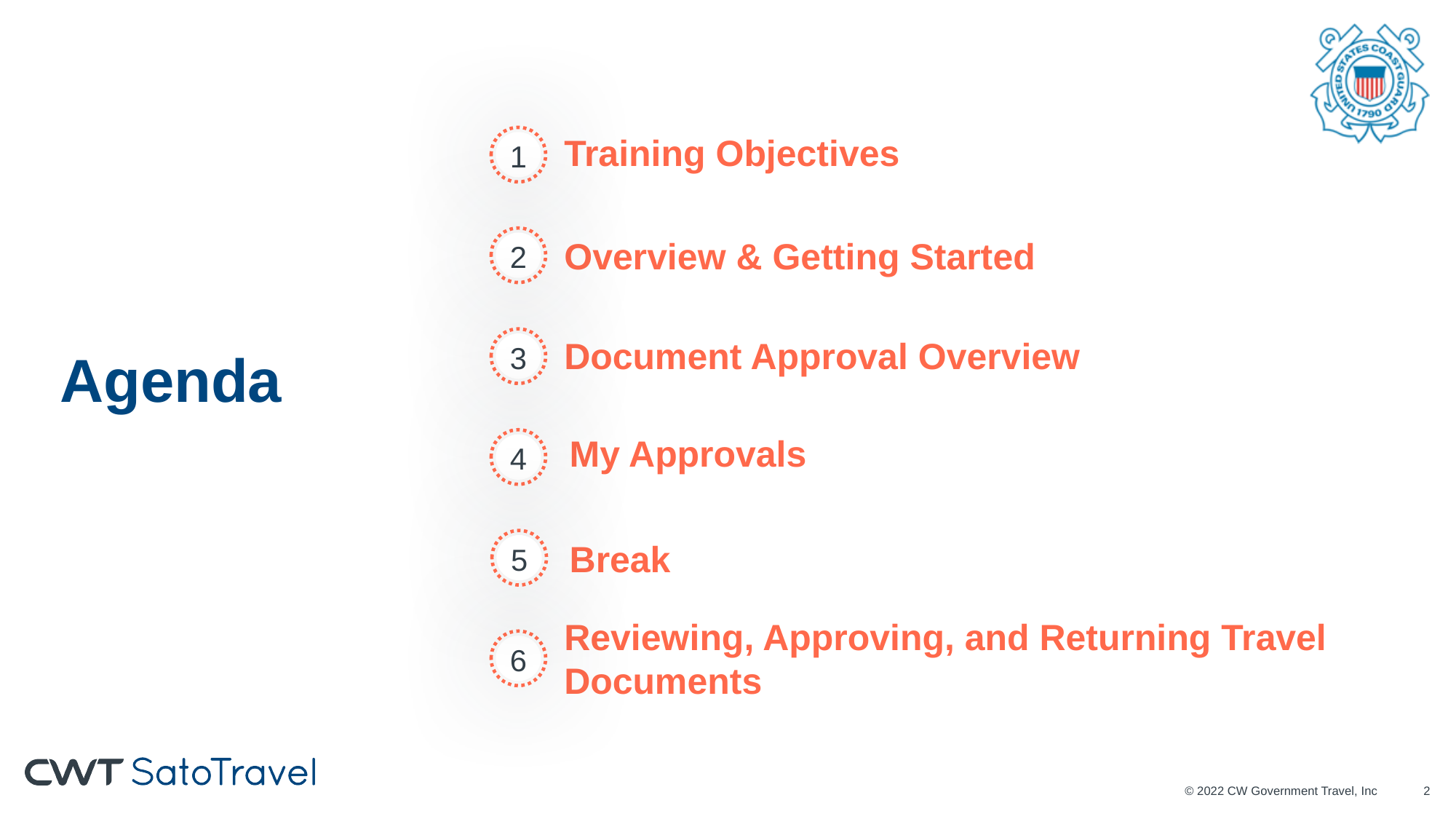

Agenda

1
Training Objectives

2
Overview & Getting Started

3
Document Approval Overview

4
My Approvals

5
Break
Reviewing, Approving, and Returning Travel Documents

6
© 2022 CW Government Travel, Inc
2